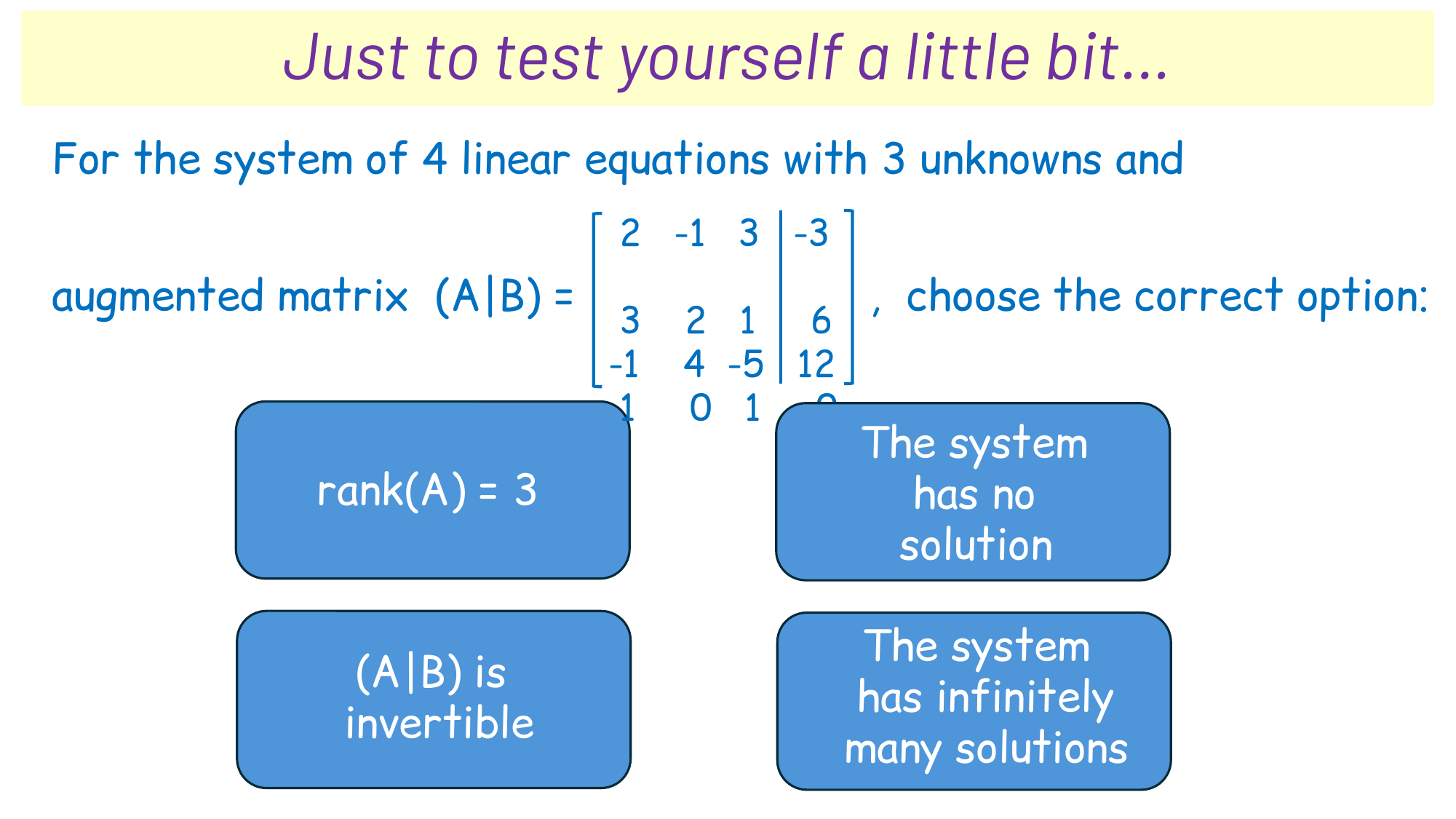

Just to test yourself a little bit…
# For the system of 4 linear equations with 3 unknowns and augmented matrix  (A|B) =                       ,  choose the correct option:
 2   -1   3   -3
 3    2   1     6
-1    4  -5   12
 1     0   1     0

 The system
     has no
    solution

 rank(A) = 3

    The system
   has infinitely
  many solutions

 (A|B) is
invertible